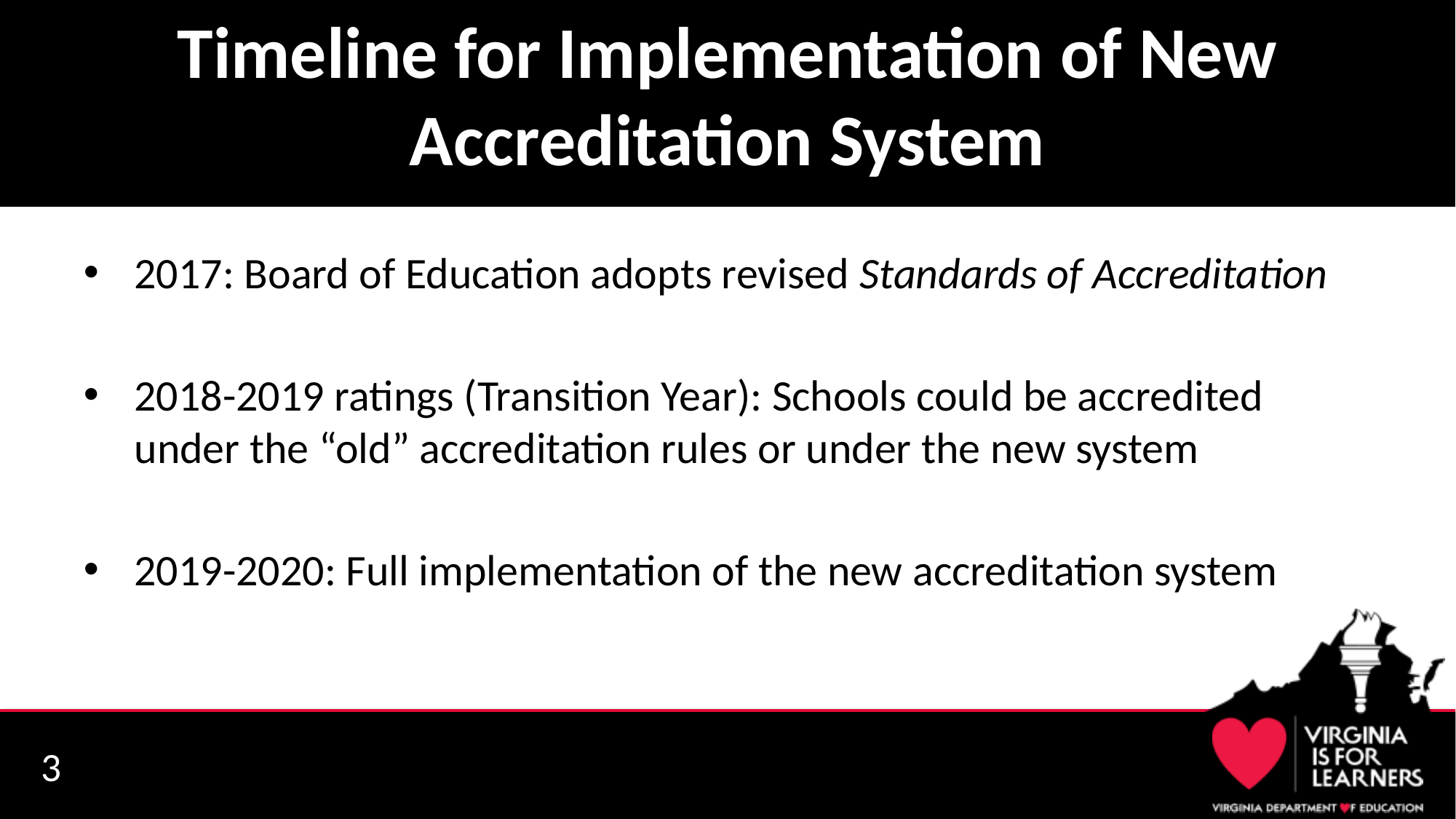

# Timeline for Implementation of New Accreditation System
2017: Board of Education adopts revised Standards of Accreditation

2018-2019 ratings (Transition Year): Schools could be accredited under the “old” accreditation rules or under the new system

2019-2020: Full implementation of the new accreditation system